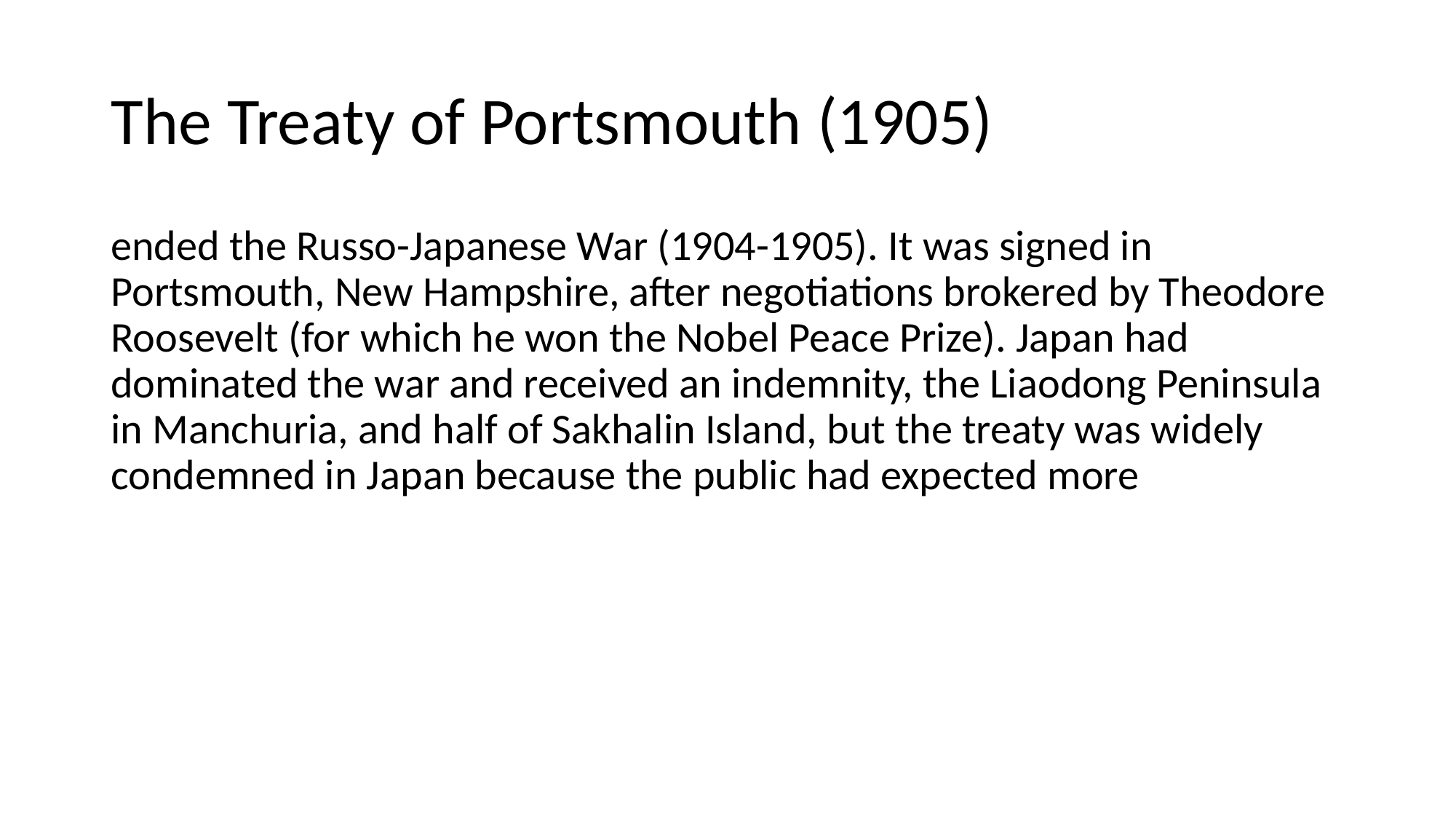

# The Treaty of Portsmouth (1905)
ended the Russo-Japanese War (1904-1905). It was signed in Portsmouth, New Hampshire, after negotiations brokered by Theodore Roosevelt (for which he won the Nobel Peace Prize). Japan had dominated the war and received an indemnity, the Liaodong Peninsula in Manchuria, and half of Sakhalin Island, but the treaty was widely condemned in Japan because the public had expected more